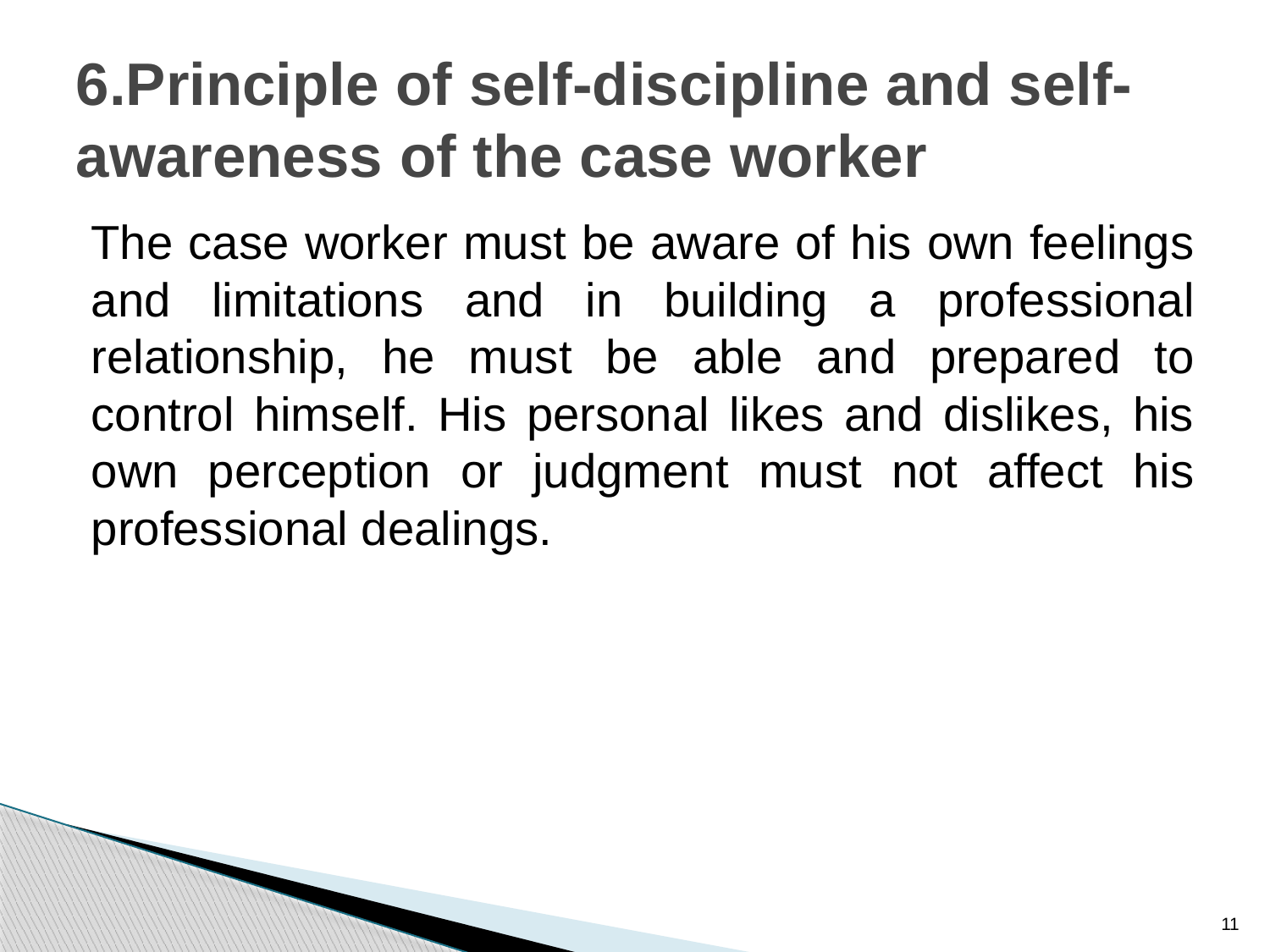

# 6.Principle of self-discipline and self-awareness of the case worker
The case worker must be aware of his own feelings and limitations and in building a professional relationship, he must be able and prepared to control himself. His personal likes and dislikes, his own perception or judgment must not affect his professional dealings.
11